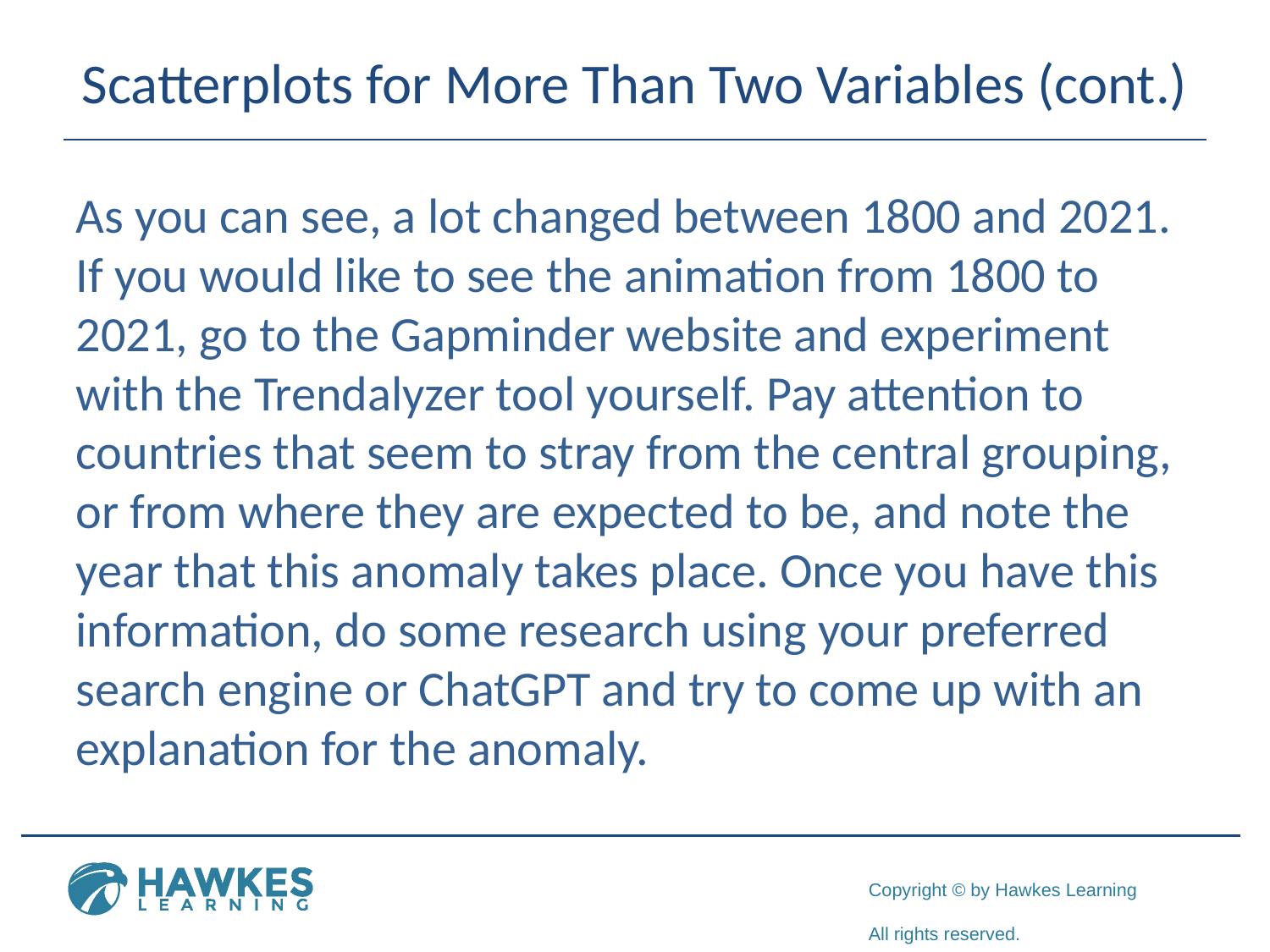

# Scatterplots for More Than Two Variables (cont.)
As you can see, a lot changed between 1800 and 2021. If you would like to see the animation from 1800 to 2021, go to the Gapminder website and experiment with the Trendalyzer tool yourself. Pay attention to countries that seem to stray from the central grouping, or from where they are expected to be, and note the year that this anomaly takes place. Once you have this information, do some research using your preferred search engine or ChatGPT and try to come up with an explanation for the anomaly.